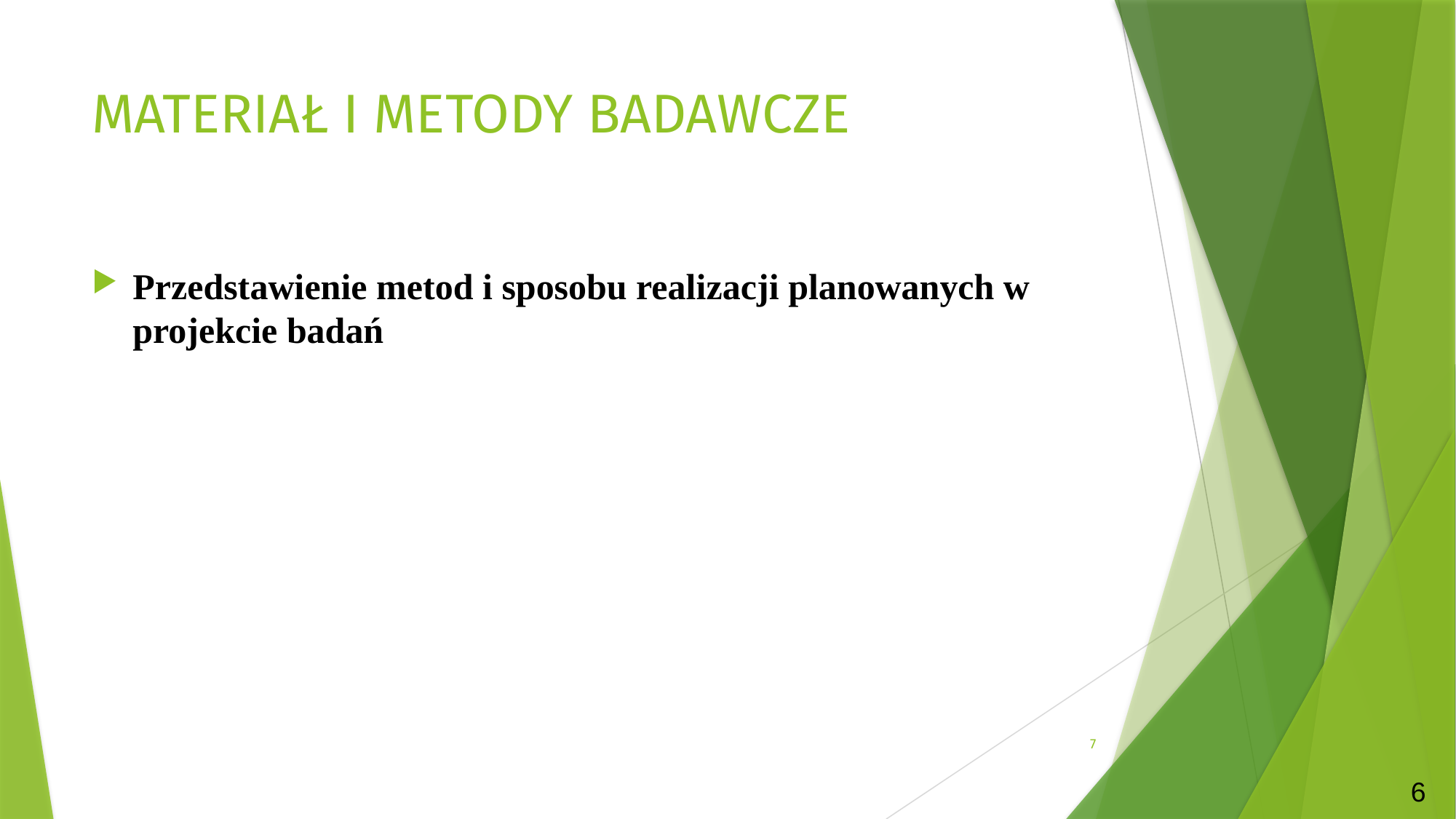

# MATERIAŁ I METODY BADAWCZE
Przedstawienie metod i sposobu realizacji planowanych w projekcie badań
7
6